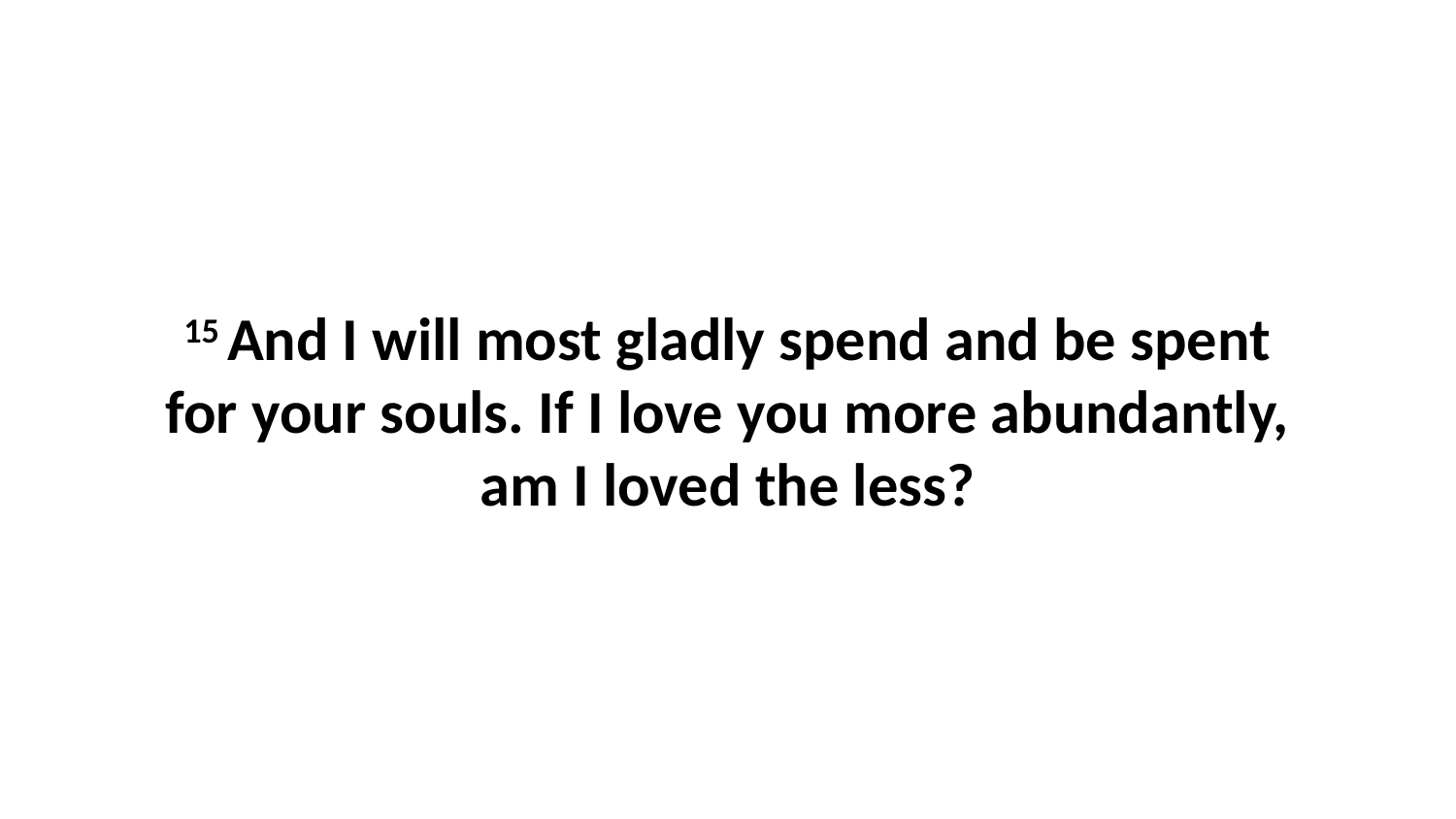

15 And I will most gladly spend and be spent for your souls. If I love you more abundantly, am I loved the less?